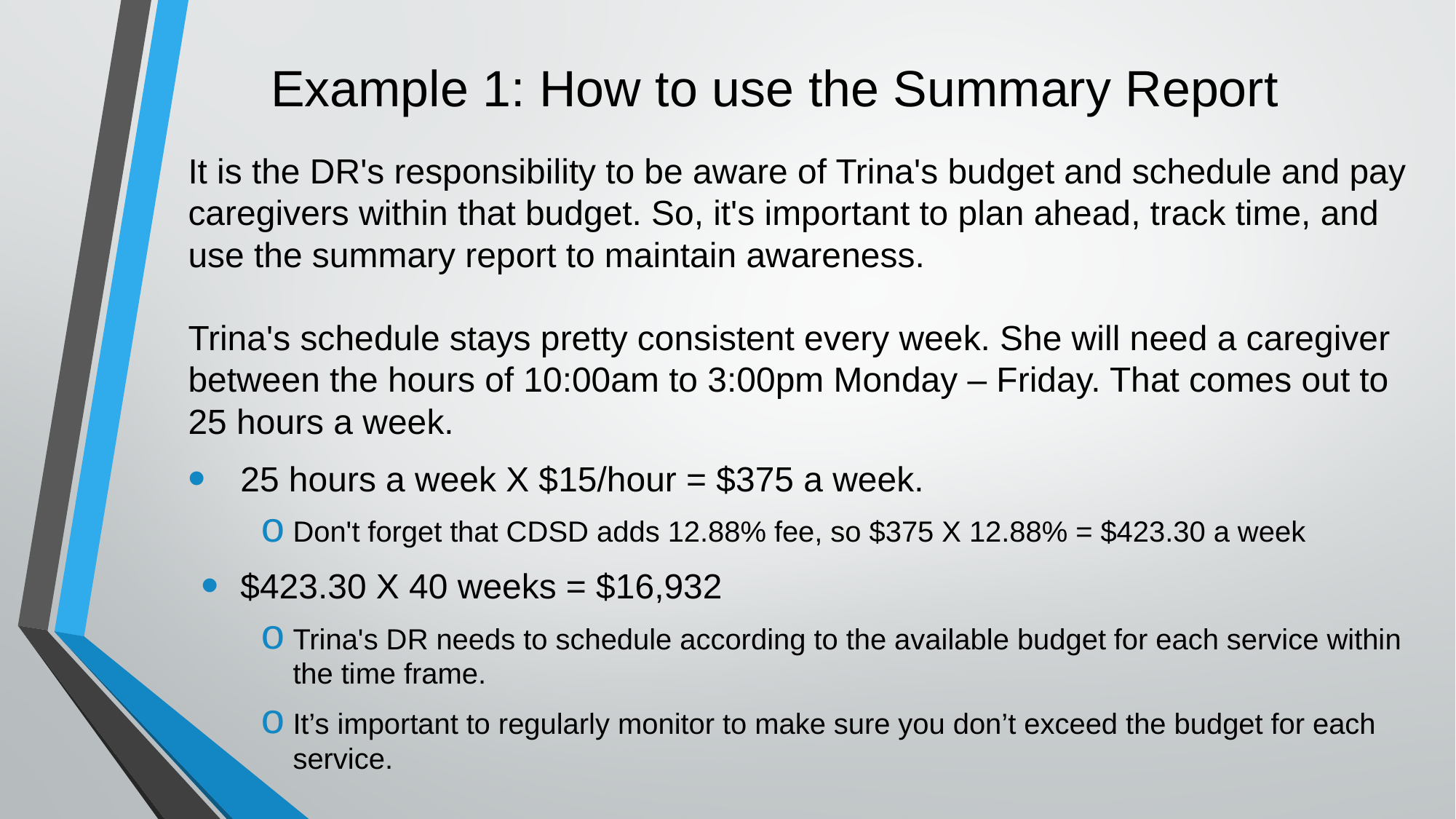

Example 1: How to use the Summary Report
It is the DR's responsibility to be aware of Trina's budget and schedule and pay caregivers within that budget. So, it's important to plan ahead, track time, and use the summary report to maintain awareness.

Trina's schedule stays pretty consistent every week. She will need a caregiver between the hours of 10:00am to 3:00pm Monday – Friday. That comes out to 25 hours a week.
25 hours a week X $15/hour = $375 a week.
Don't forget that CDSD adds 12.88% fee, so $375 X 12.88% = $423.30 a week
$423.30 X 40 weeks = $16,932
Trina's DR needs to schedule according to the available budget for each service within the time frame.
It’s important to regularly monitor to make sure you don’t exceed the budget for each service.